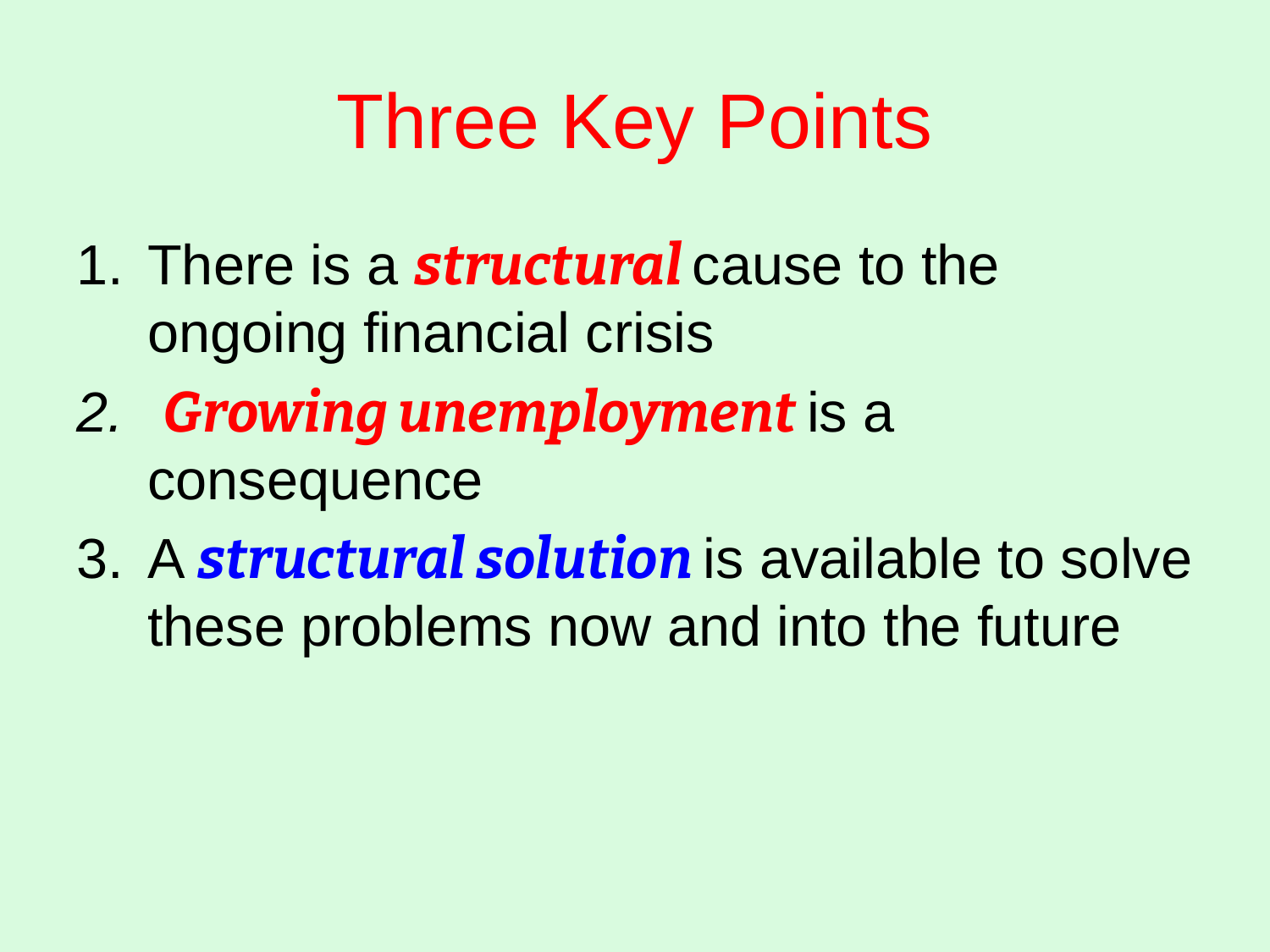

# Three Key Points
There is a structural cause to the ongoing financial crisis
 Growing unemployment is a consequence
A structural solution is available to solve these problems now and into the future